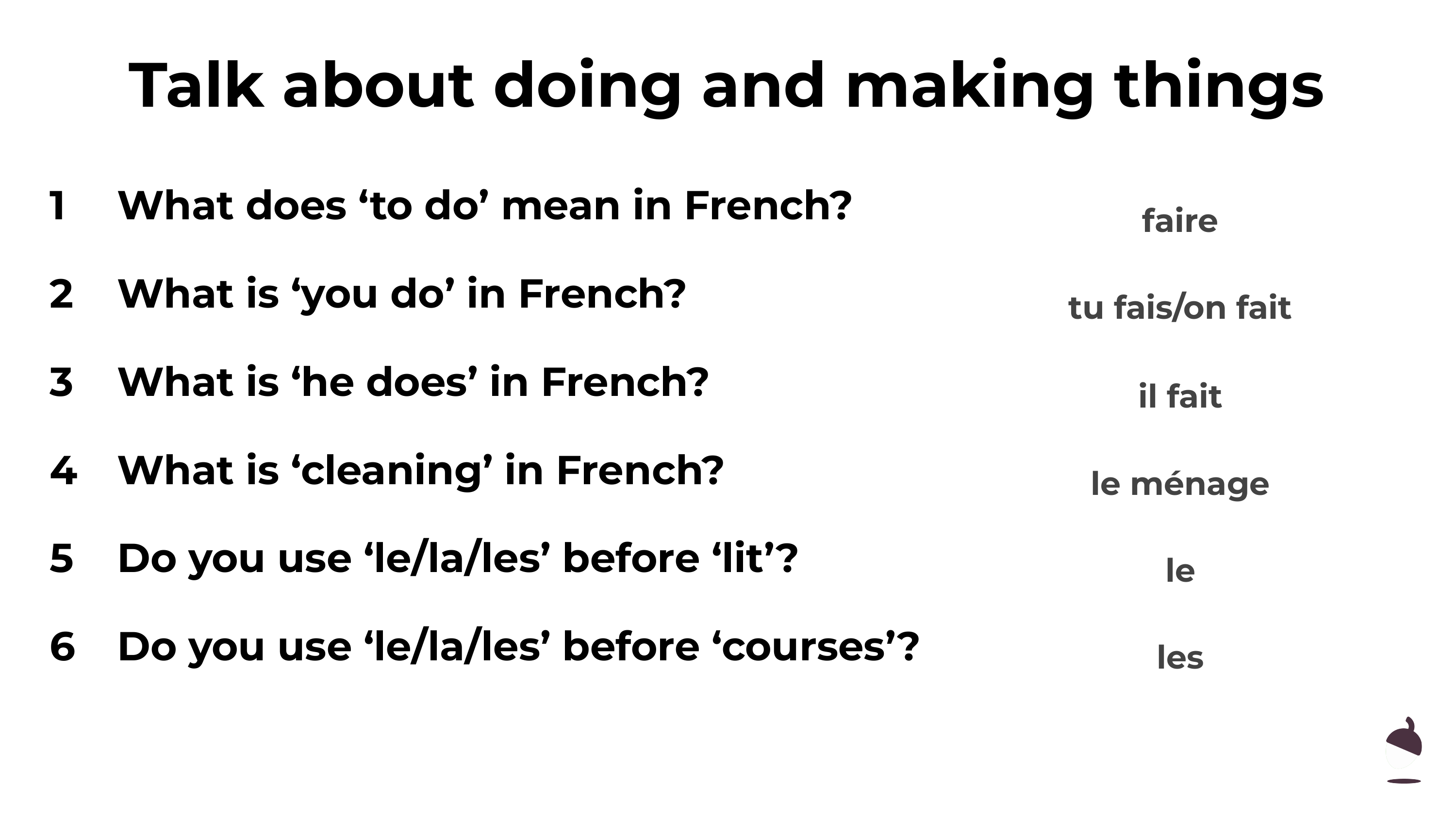

Talk about doing and making things
| 1 | What does ‘to do’ mean in French? |  |
| --- | --- | --- |
| 2 | What is ‘you do’ in French? |  |
| 3 | What is ‘he does’ in French? |  |
| 4 | What is ‘cleaning’ in French? |  |
| 5 | Do you use ‘le/la/les’ before ‘lit’? |  |
| 6 | Do you use ‘le/la/les’ before ‘courses’? |  |
faire
tu fais/on fait
il fait
le ménage
le
les